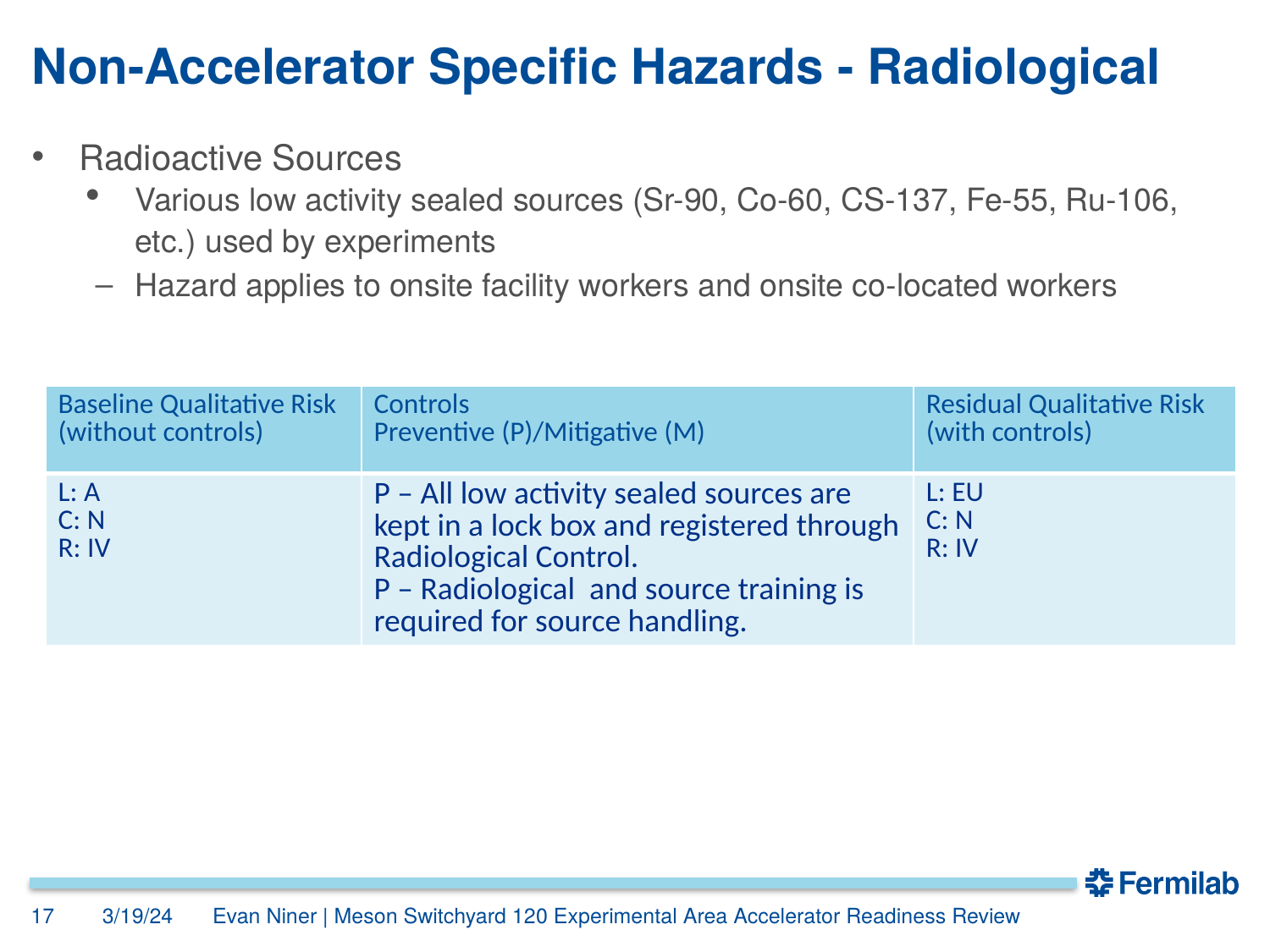

# Non-Accelerator Specific Hazards - Radiological
Radioactive Sources
Various low activity sealed sources (Sr-90, Co-60, CS-137, Fe-55, Ru-106, etc.) used by experiments
Hazard applies to onsite facility workers and onsite co-located workers

| Baseline Qualitative Risk (without controls) | Controls Preventive (P)/Mitigative (M) | Residual Qualitative Risk (with controls) |
| --- | --- | --- |
| L: A C: N R: IV | P – All low activity sealed sources are kept in a lock box and registered through Radiological Control. P – Radiological and source training is required for source handling. | L: EU C: N R: IV |
17
3/19/24
Evan Niner | Meson Switchyard 120 Experimental Area Accelerator Readiness Review